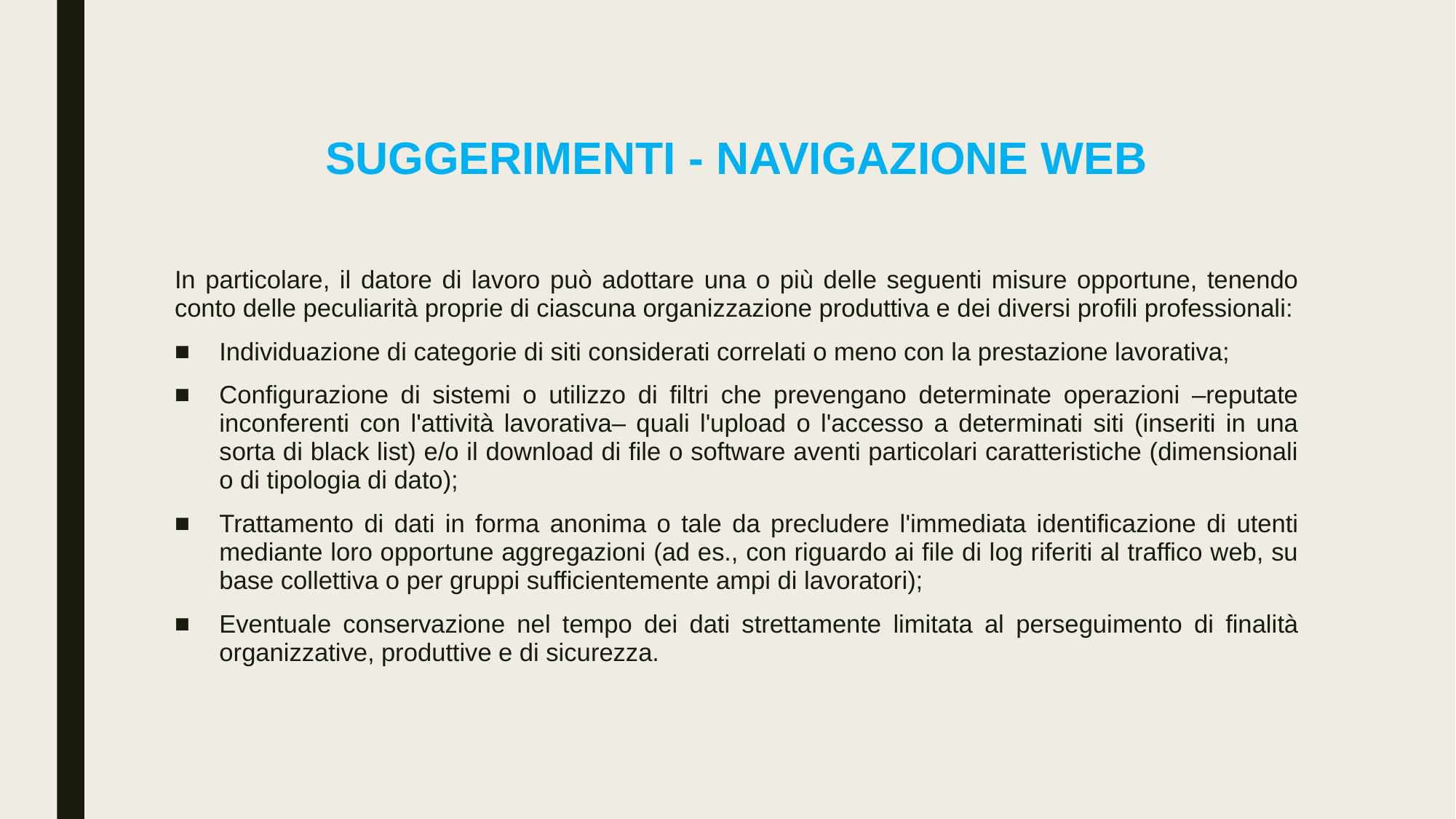

# Suggerimenti - Navigazione web

In particolare, il datore di lavoro può adottare una o più delle seguenti misure opportune, tenendo conto delle peculiarità proprie di ciascuna organizzazione produttiva e dei diversi profili professionali:
Individuazione di categorie di siti considerati correlati o meno con la prestazione lavorativa;
Configurazione di sistemi o utilizzo di filtri che prevengano determinate operazioni –reputate inconferenti con l'attività lavorativa– quali l'upload o l'accesso a determinati siti (inseriti in una sorta di black list) e/o il download di file o software aventi particolari caratteristiche (dimensionali o di tipologia di dato);
Trattamento di dati in forma anonima o tale da precludere l'immediata identificazione di utenti mediante loro opportune aggregazioni (ad es., con riguardo ai file di log riferiti al traffico web, su base collettiva o per gruppi sufficientemente ampi di lavoratori);
Eventuale conservazione nel tempo dei dati strettamente limitata al perseguimento di finalità organizzative, produttive e di sicurezza.